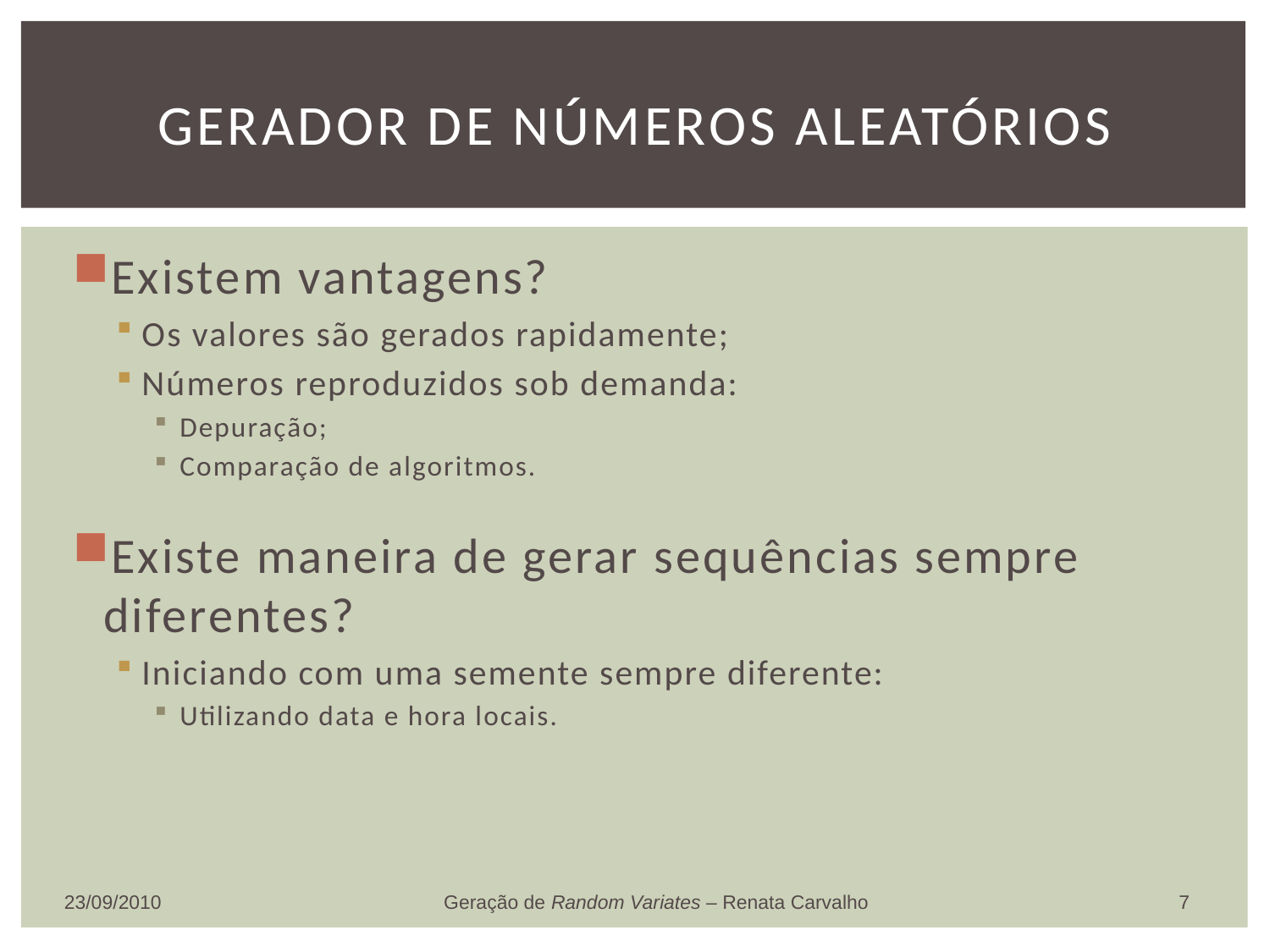

# Gerador de números aleatórios
Existem vantagens?
Os valores são gerados rapidamente;
Números reproduzidos sob demanda:
Depuração;
Comparação de algoritmos.
Existe maneira de gerar sequências sempre diferentes?
Iniciando com uma semente sempre diferente:
Utilizando data e hora locais.
7
23/09/2010
Geração de Random Variates – Renata Carvalho